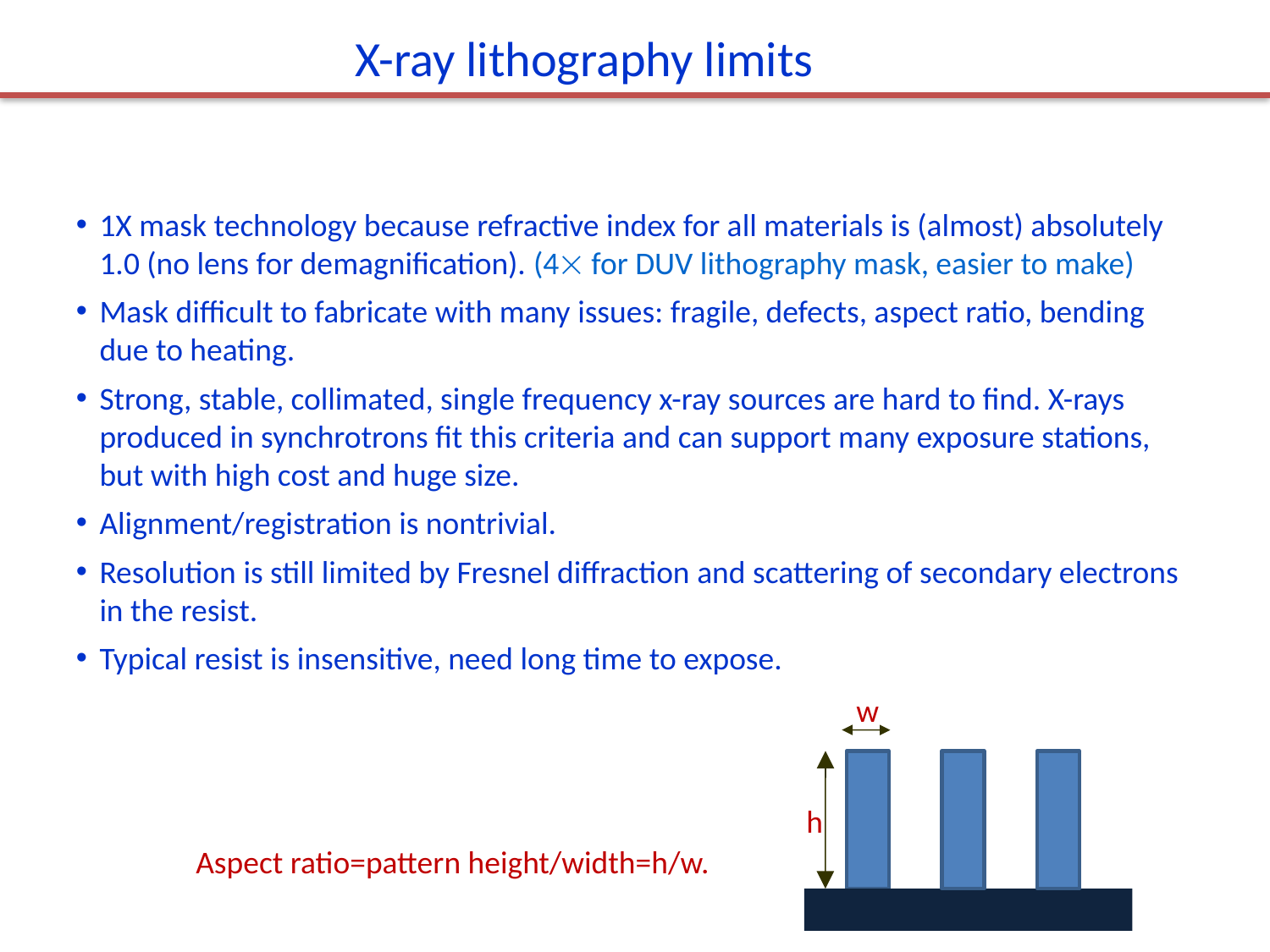

X-ray lithography limits
1X mask technology because refractive index for all materials is (almost) absolutely 1.0 (no lens for demagnification). (4× for DUV lithography mask, easier to make)
Mask difficult to fabricate with many issues: fragile, defects, aspect ratio, bending due to heating.
Strong, stable, collimated, single frequency x-ray sources are hard to find. X-rays produced in synchrotrons fit this criteria and can support many exposure stations, but with high cost and huge size.
Alignment/registration is nontrivial.
Resolution is still limited by Fresnel diffraction and scattering of secondary electrons in the resist.
Typical resist is insensitive, need long time to expose.
w

h

Aspect ratio=pattern height/width=h/w.